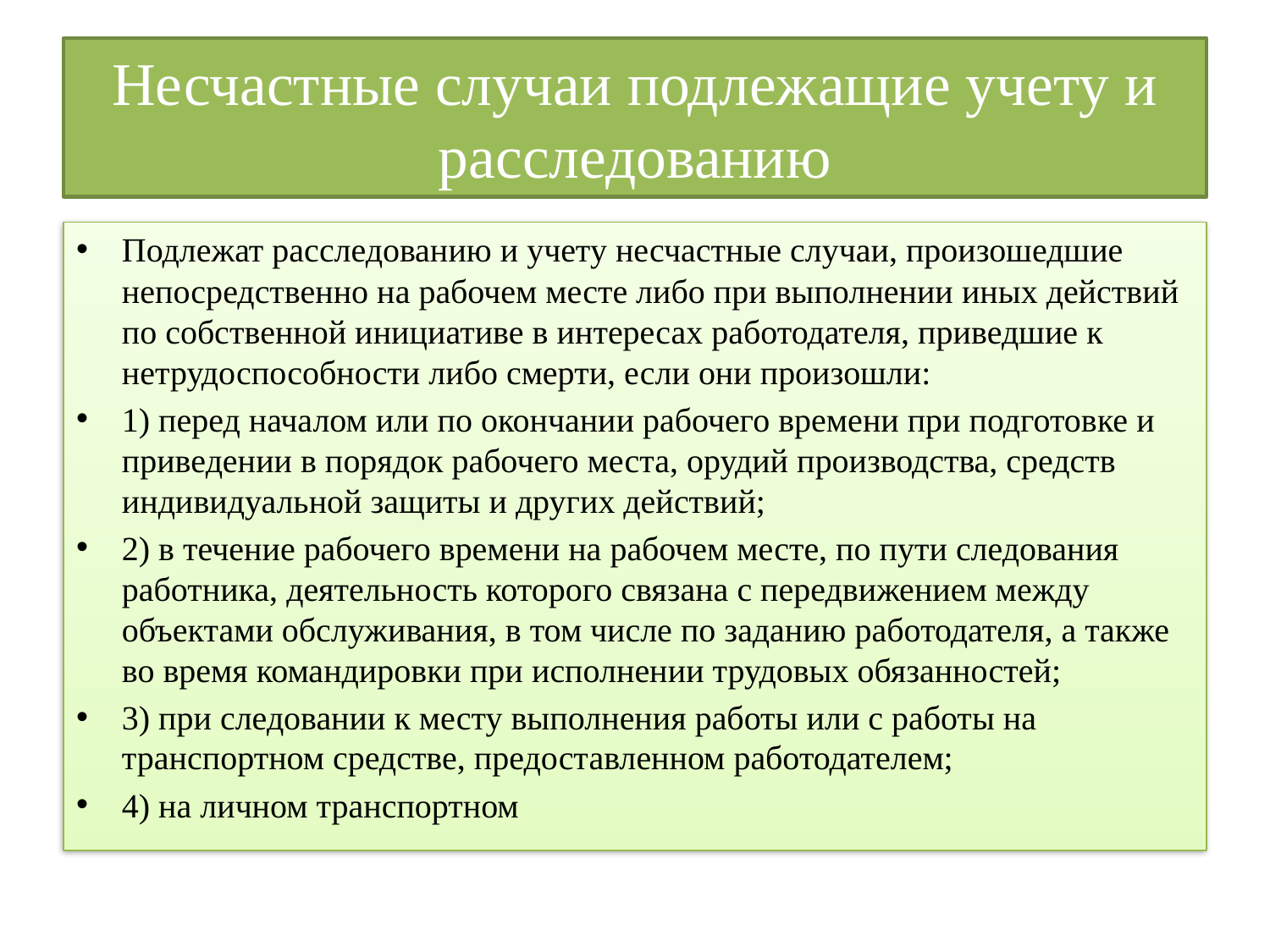

# Несчастные случаи подлежащие учету и расследованию
Подлежат расследованию и учету несчастные случаи, произошедшие непосредственно на рабочем месте либо при выполнении иных действий по собственной инициативе в интересах работодателя, приведшие к нетрудоспособности либо смерти, если они произошли:
1) перед началом или по окончании рабочего времени при подготовке и приведении в порядок рабочего места, орудий производства, средств индивидуальной защиты и других действий;
2) в течение рабочего времени на рабочем месте, по пути следования работника, деятельность которого связана с передвижением между объектами обслуживания, в том числе по заданию работодателя, а также во время командировки при исполнении трудовых обязанностей;
3) при следовании к месту выполнения работы или с работы на транспортном средстве, предоставленном работодателем;
4) на личном транспортном